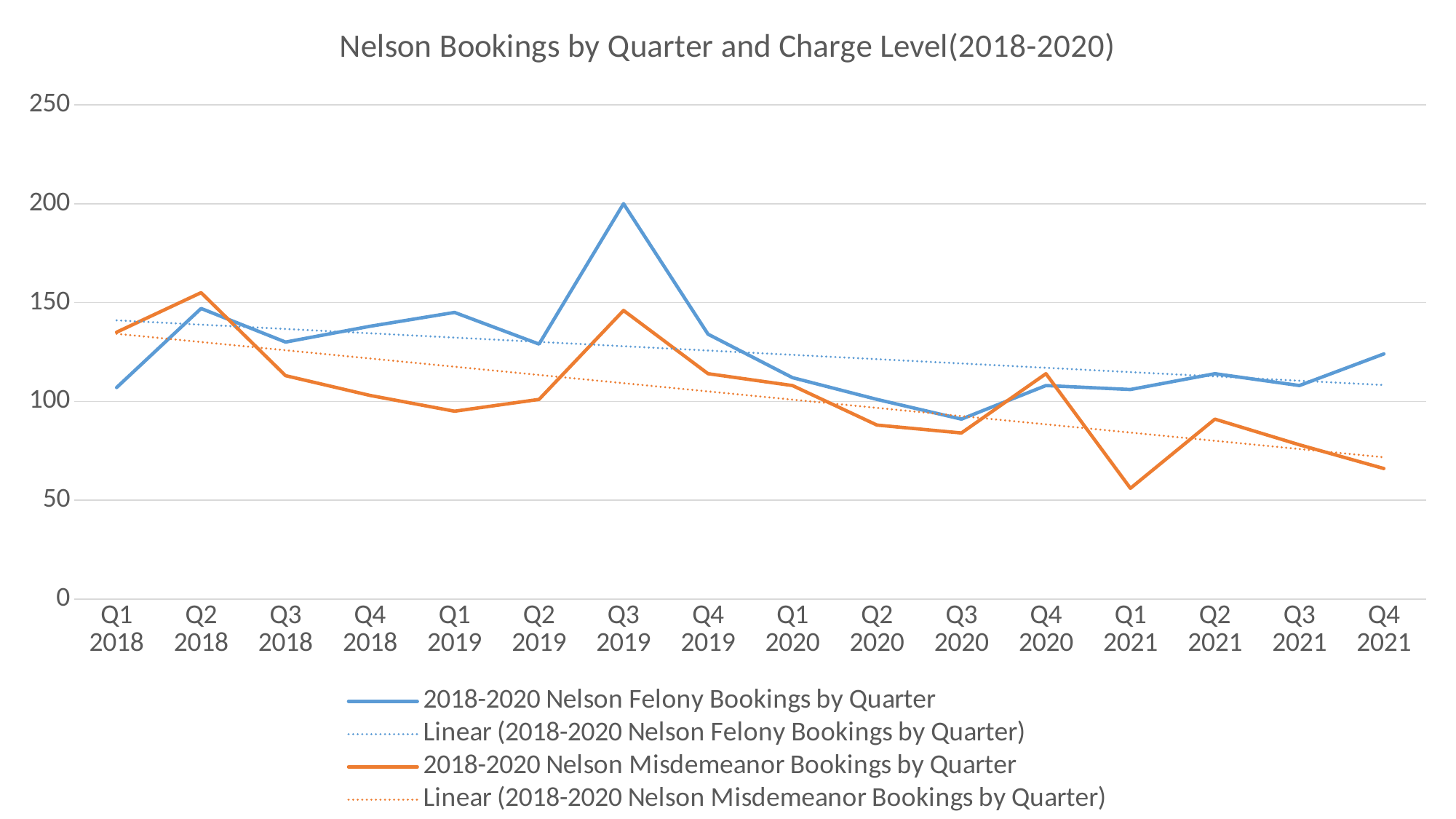

### Chart: Nelson Bookings by Quarter and Charge Level(2018-2020)

| Category | 2018-2020 Nelson Felony Bookings by Quarter | 2018-2020 Nelson Misdemeanor Bookings by Quarter |
|---|---|---|
| Q1 2018 | 107.0 | 135.0 |
| Q2 2018 | 147.0 | 155.0 |
| Q3 2018 | 130.0 | 113.0 |
| Q4 2018 | 138.0 | 103.0 |
| Q1 2019 | 145.0 | 95.0 |
| Q2 2019 | 129.0 | 101.0 |
| Q3 2019 | 200.0 | 146.0 |
| Q4 2019 | 134.0 | 114.0 |
| Q1 2020 | 112.0 | 108.0 |
| Q2 2020 | 101.0 | 88.0 |
| Q3 2020 | 91.0 | 84.0 |
| Q4 2020 | 108.0 | 114.0 |
| Q1 2021 | 106.0 | 56.0 |
| Q2 2021 | 114.0 | 91.0 |
| Q3 2021 | 108.0 | 78.0 |
| Q4 2021 | 124.0 | 66.0 |